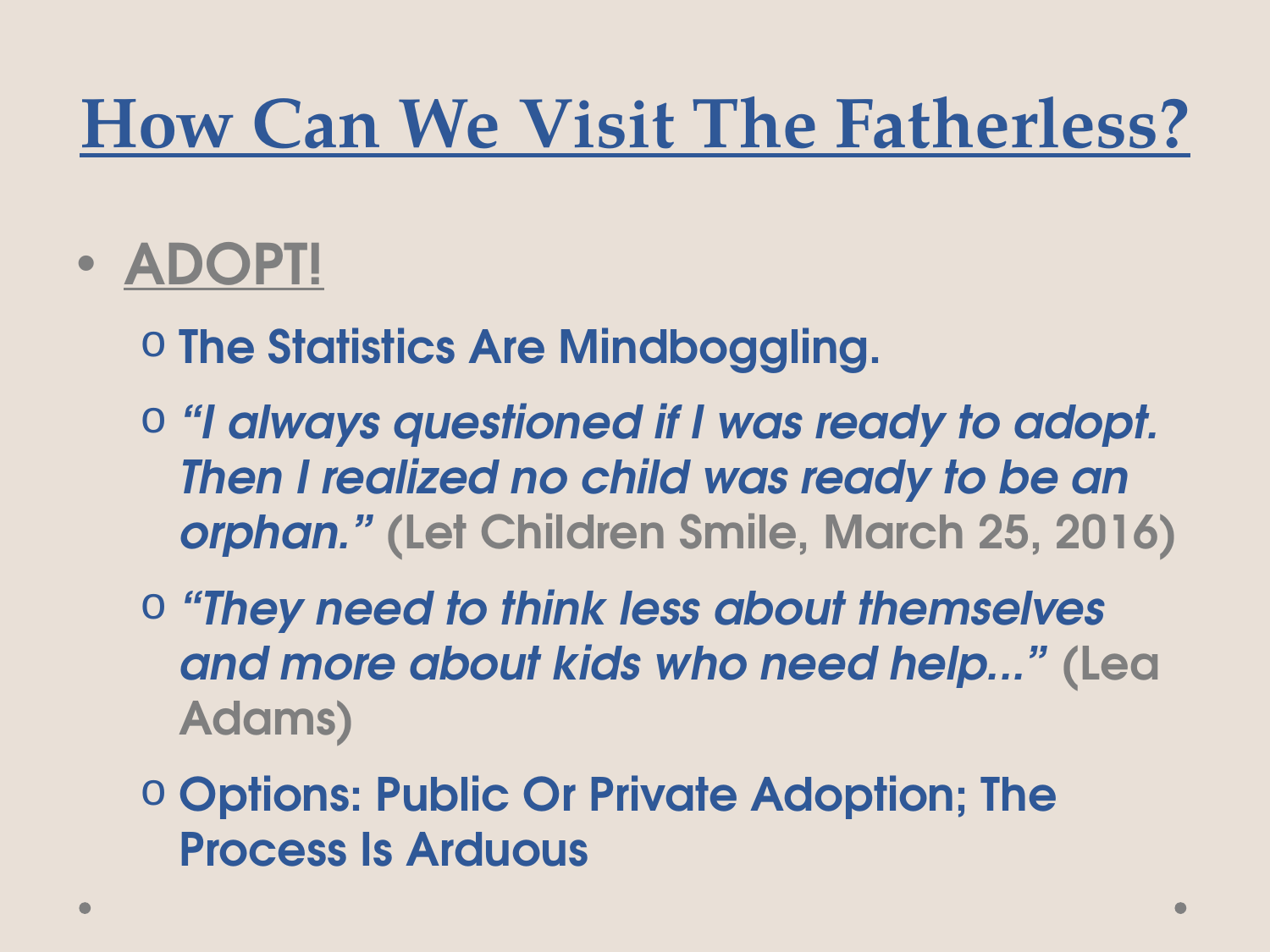

# How Can We Visit The Fatherless?
ADOPT!
The Statistics Are Mindboggling.
“I always questioned if I was ready to adopt. Then I realized no child was ready to be an orphan.” (Let Children Smile, March 25, 2016)
“They need to think less about themselves and more about kids who need help...” (Lea Adams)
Options: Public Or Private Adoption; The Process Is Arduous